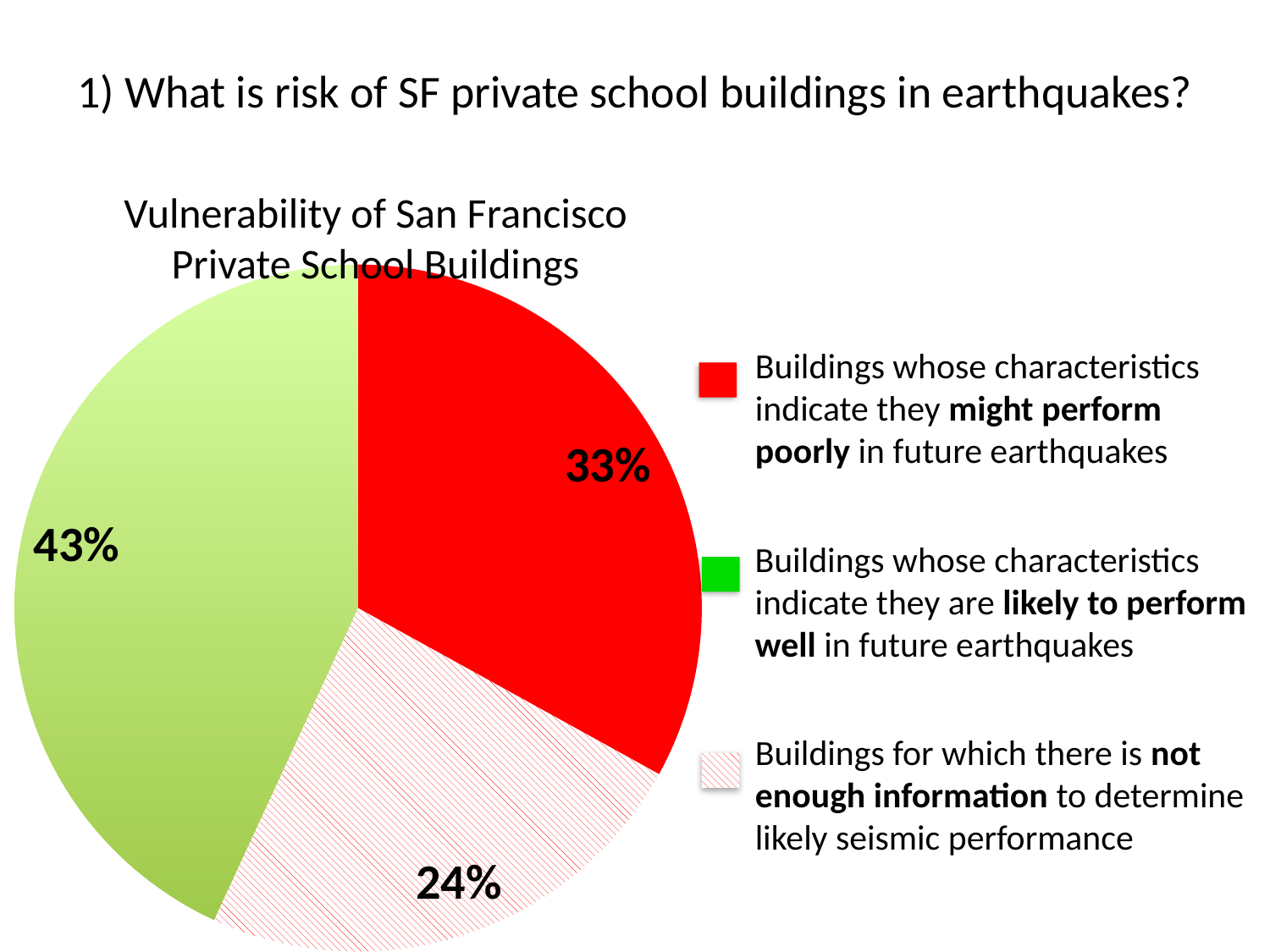

# 1) What is risk of SF private school buildings in earthquakes?
Vulnerability of San Francisco Private School Buildings

### Chart

| Category |  |
|---|---|
| Buildings with characteristics that indicate they may perform poorly in future earthquakes | 72.0 |
| The City does not have enough information to determine seismic characteristics of buildings | 52.0 |
| Buildings with characteristics that indicate they are likely to perform well in future earthquakes | 94.0 |
Buildings whose characteristics indicate they might perform poorly in future earthquakes

Buildings whose characteristics indicate they are likely to perform well in future earthquakes

Buildings for which there is not enough information to determine likely seismic performance